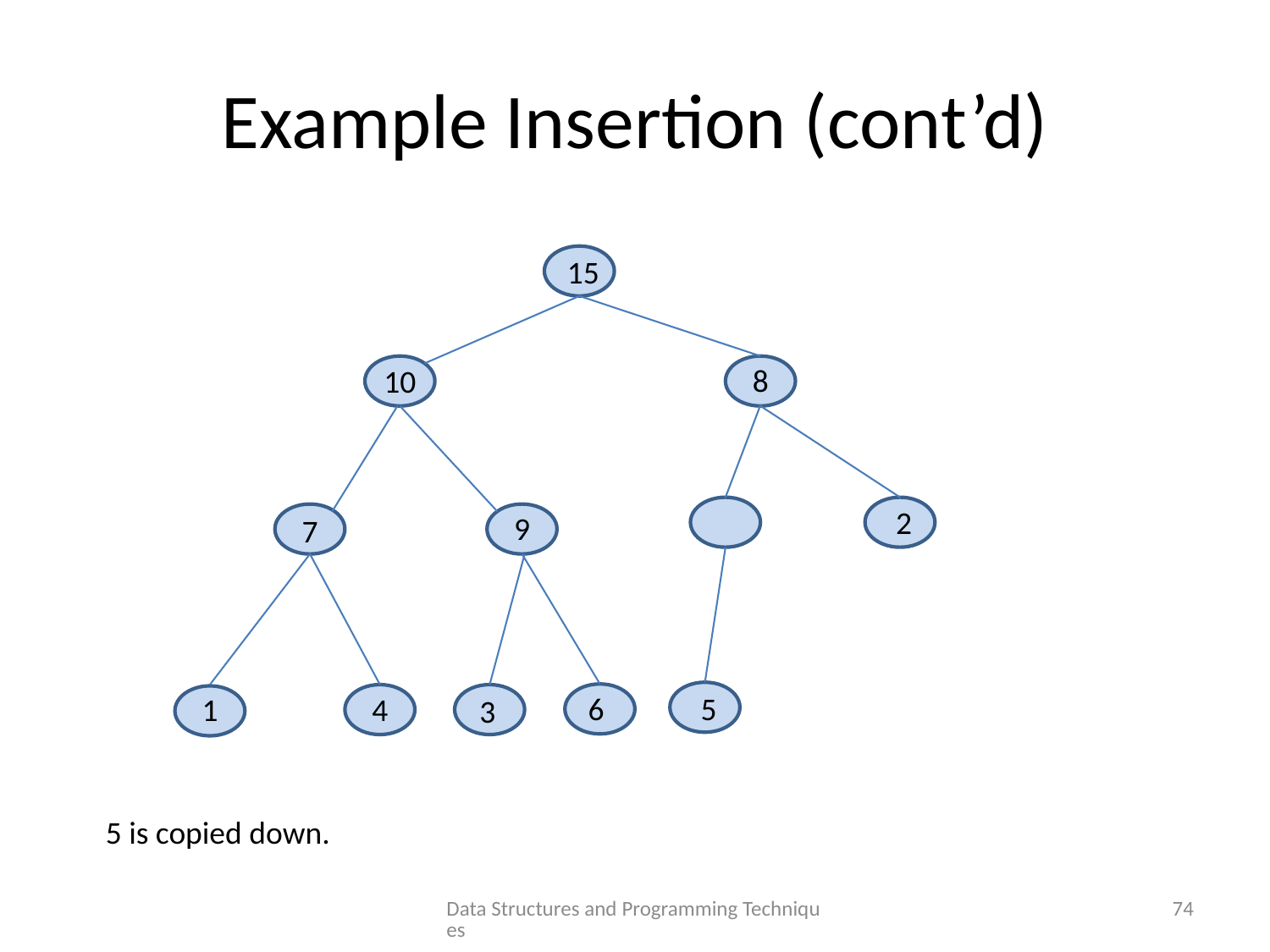

# Example Insertion (cont’d)

15
8
10

2

9

7

6
5
1
4

3

5 is copied down.
Data Structures and Programming Techniques
74